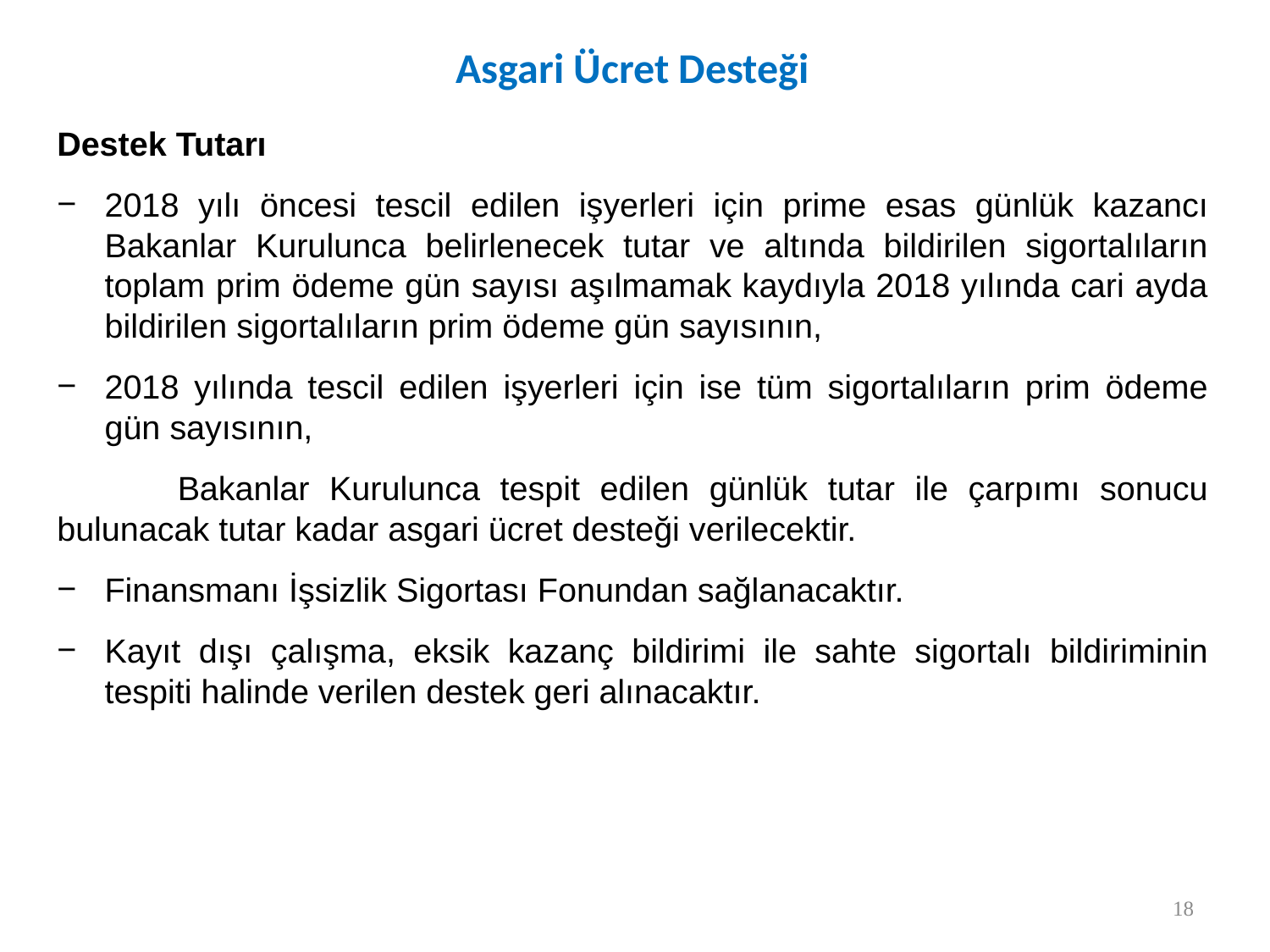

Asgari Ücret Desteği
Destek Tutarı
2018 yılı öncesi tescil edilen işyerleri için prime esas günlük kazancı Bakanlar Kurulunca belirlenecek tutar ve altında bildirilen sigortalıların toplam prim ödeme gün sayısı aşılmamak kaydıyla 2018 yılında cari ayda bildirilen sigortalıların prim ödeme gün sayısının,
2018 yılında tescil edilen işyerleri için ise tüm sigortalıların prim ödeme gün sayısının,
      Bakanlar Kurulunca tespit edilen günlük tutar ile çarpımı sonucu bulunacak tutar kadar asgari ücret desteği verilecektir.
Finansmanı İşsizlik Sigortası Fonundan sağlanacaktır.
Kayıt dışı çalışma, eksik kazanç bildirimi ile sahte sigortalı bildiriminin tespiti halinde verilen destek geri alınacaktır.

18